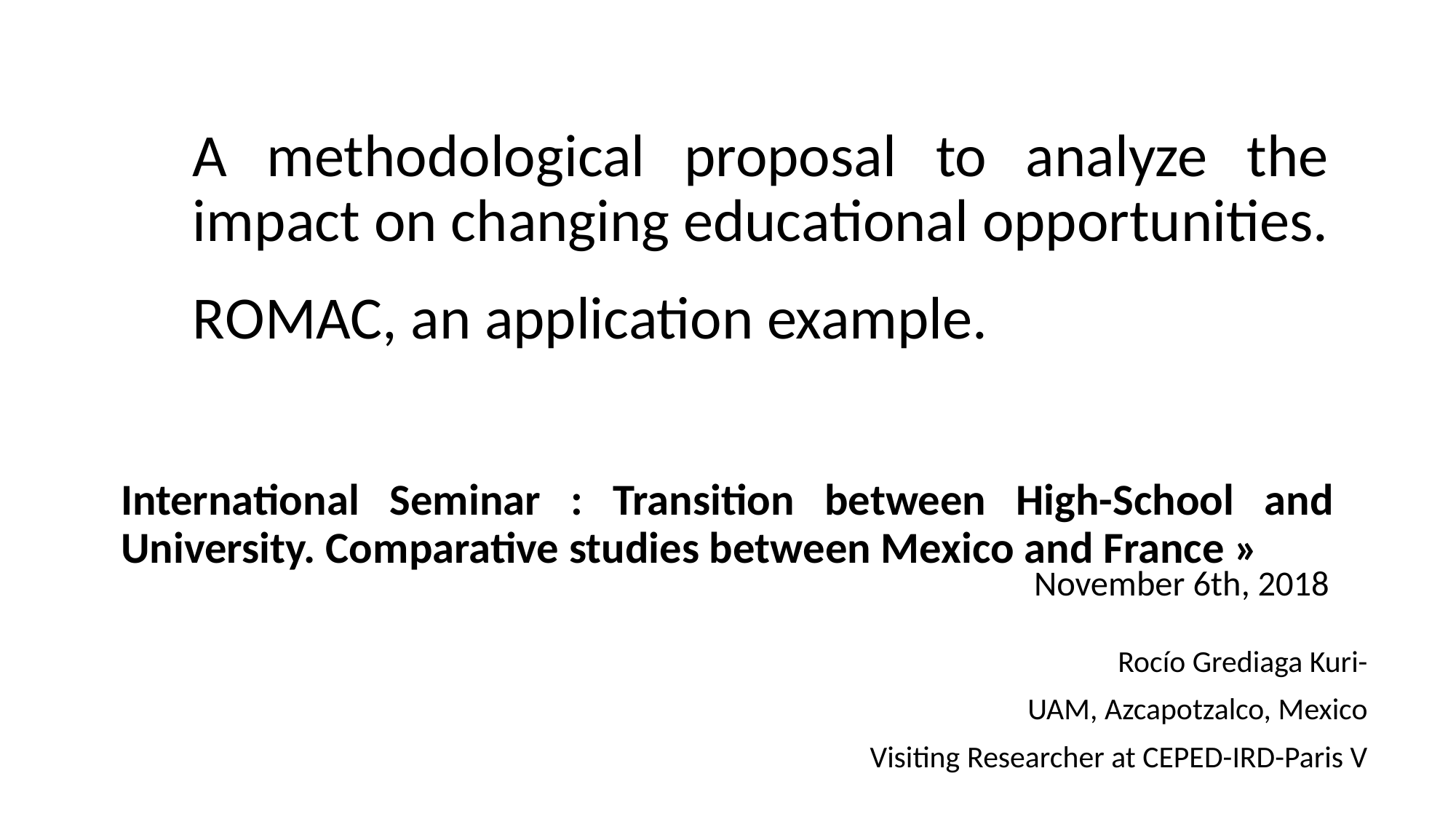

# A methodological proposal to analyze the impact on changing educational opportunities. ROMAC, an application example.
International Seminar : Transition between High-School and University. Comparative studies between Mexico and France »

November 6th, 2018
Rocío Grediaga Kuri-
UAM, Azcapotzalco, Mexico
Visiting Researcher at CEPED-IRD-Paris V